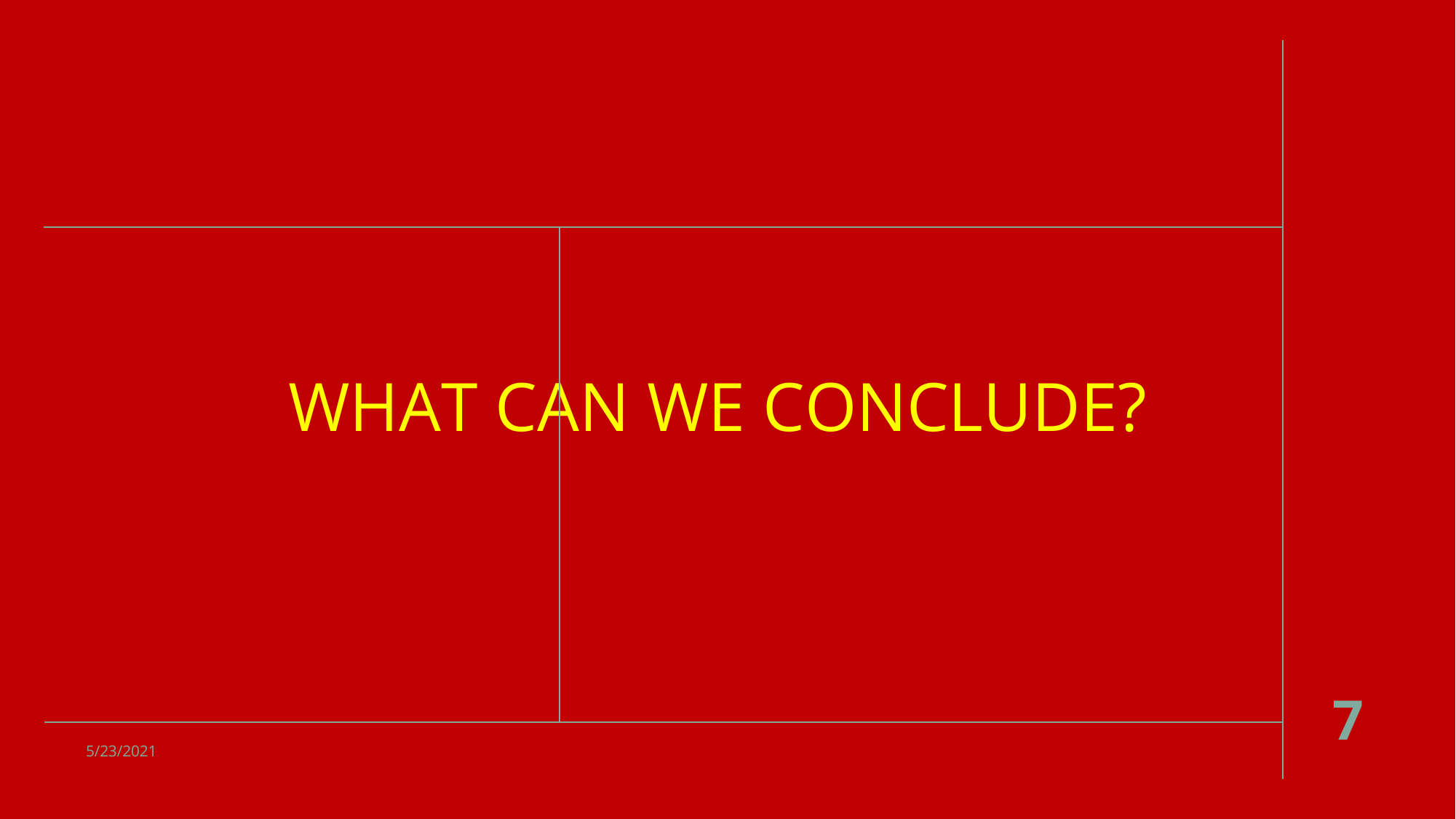

# WHAT CAN WE CONCLUDE?
7
5/23/2021